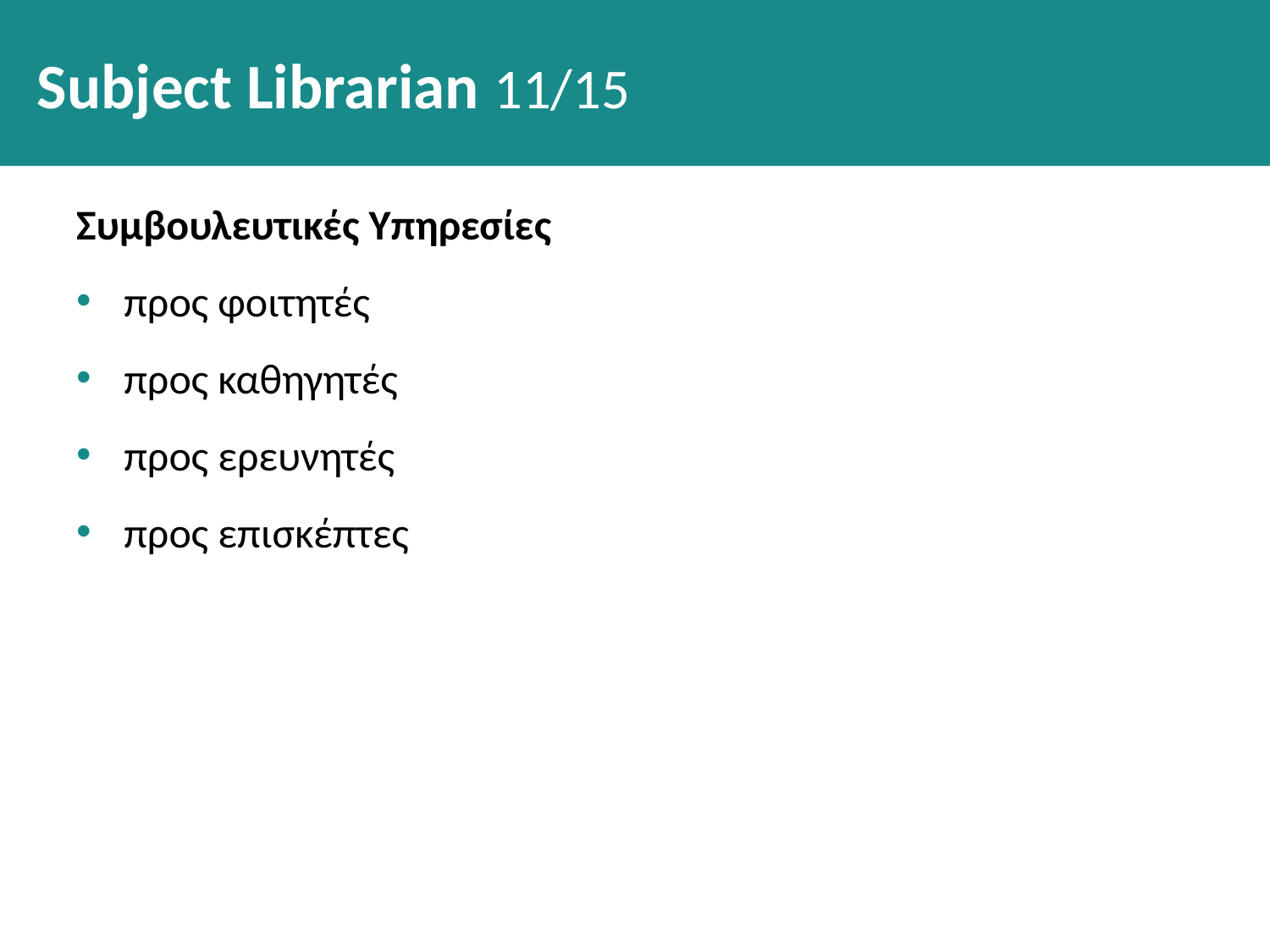

# Subject Librarian 11/15
Συμβουλευτικές Υπηρεσίες
προς φοιτητές
προς καθηγητές
προς ερευνητές
προς επισκέπτες